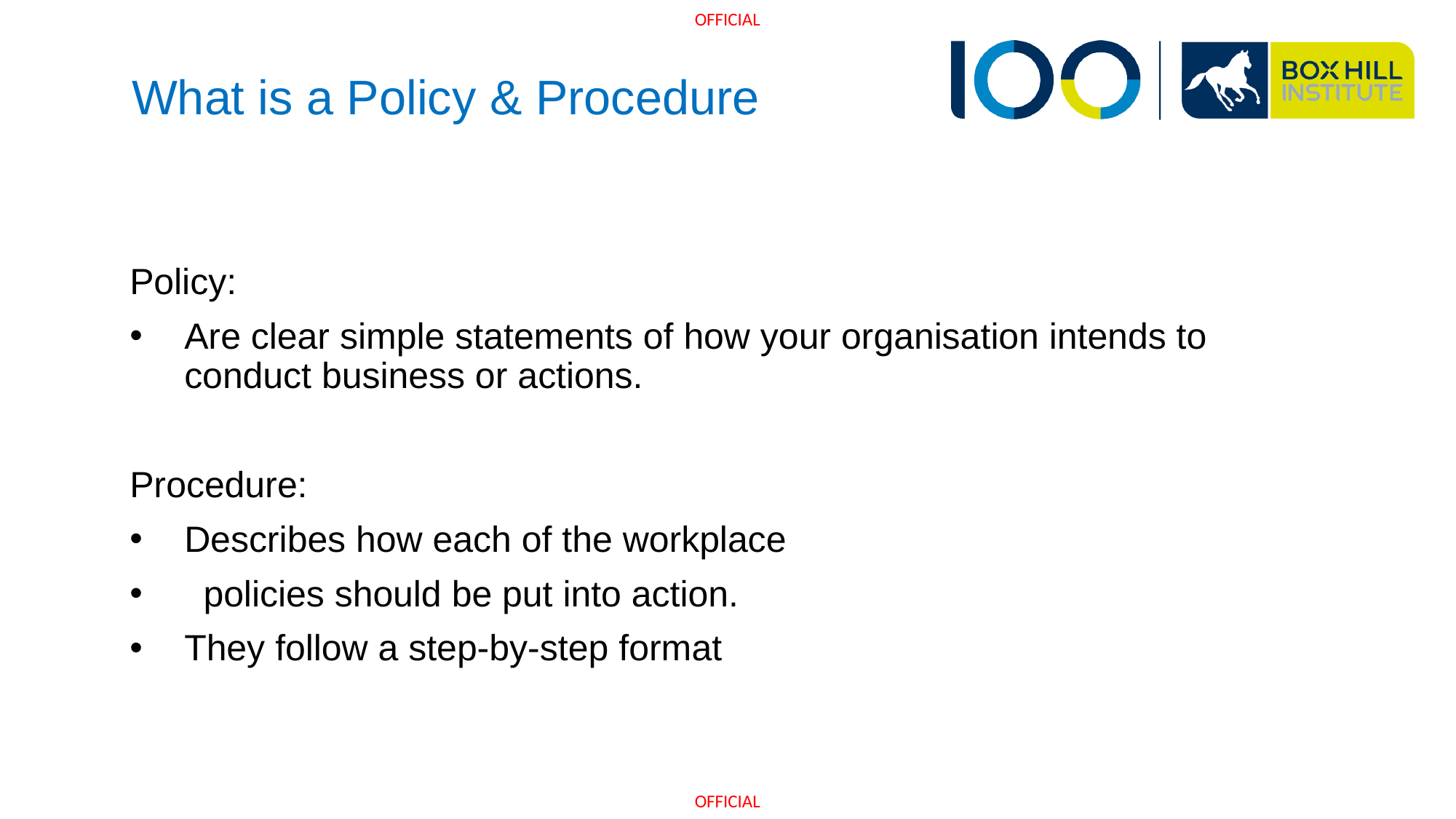

# What is a Policy & Procedure

Policy:
Are clear simple statements of how your organisation intends to conduct business or actions.

Procedure:
Describes how each of the workplace
      policies should be put into action.
They follow a step-by-step format